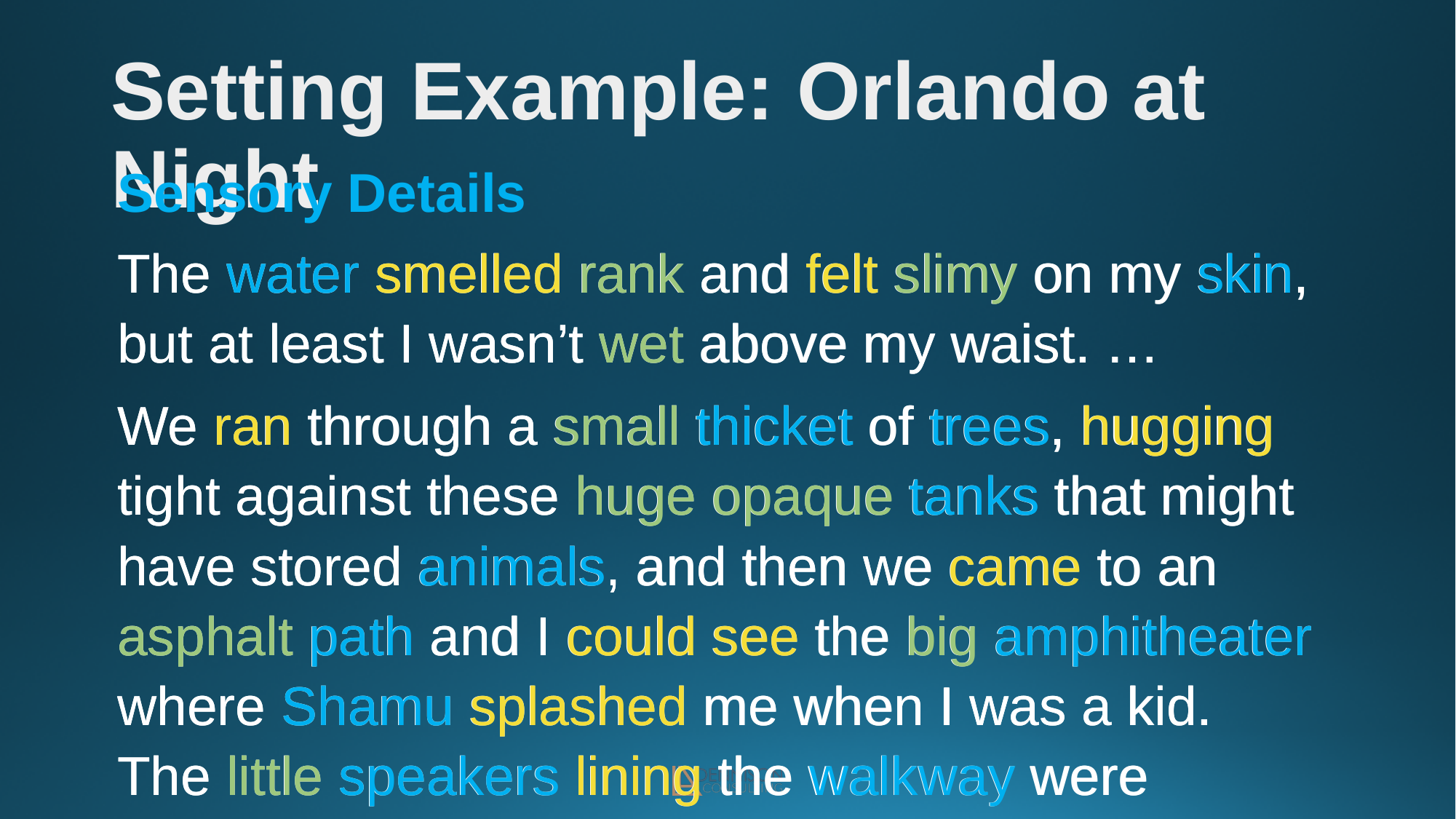

Setting Example: Orlando at Night
Sensory Details

The water smelled rank and felt slimy on my skin, but at least I wasn’t wet above my waist. …
We ran through a small thicket of trees, hugging tight against these huge opaque tanks that might have stored animals, and then we came to an asphalt path and I could see the big amphitheater where Shamu splashed me when I was a kid. The little speakers lining the walkway were playing soft Muzak.

The water smelled rank and felt slimy on my skin, but at least I wasn’t wet above my waist. …
We ran through a small thicket of trees, hugging tight against these huge opaque tanks that might have stored animals, and then we came to an asphalt path and I could see the big amphitheater where Shamu splashed me when I was a kid. The little speakers lining the walkway were playing soft Muzak.